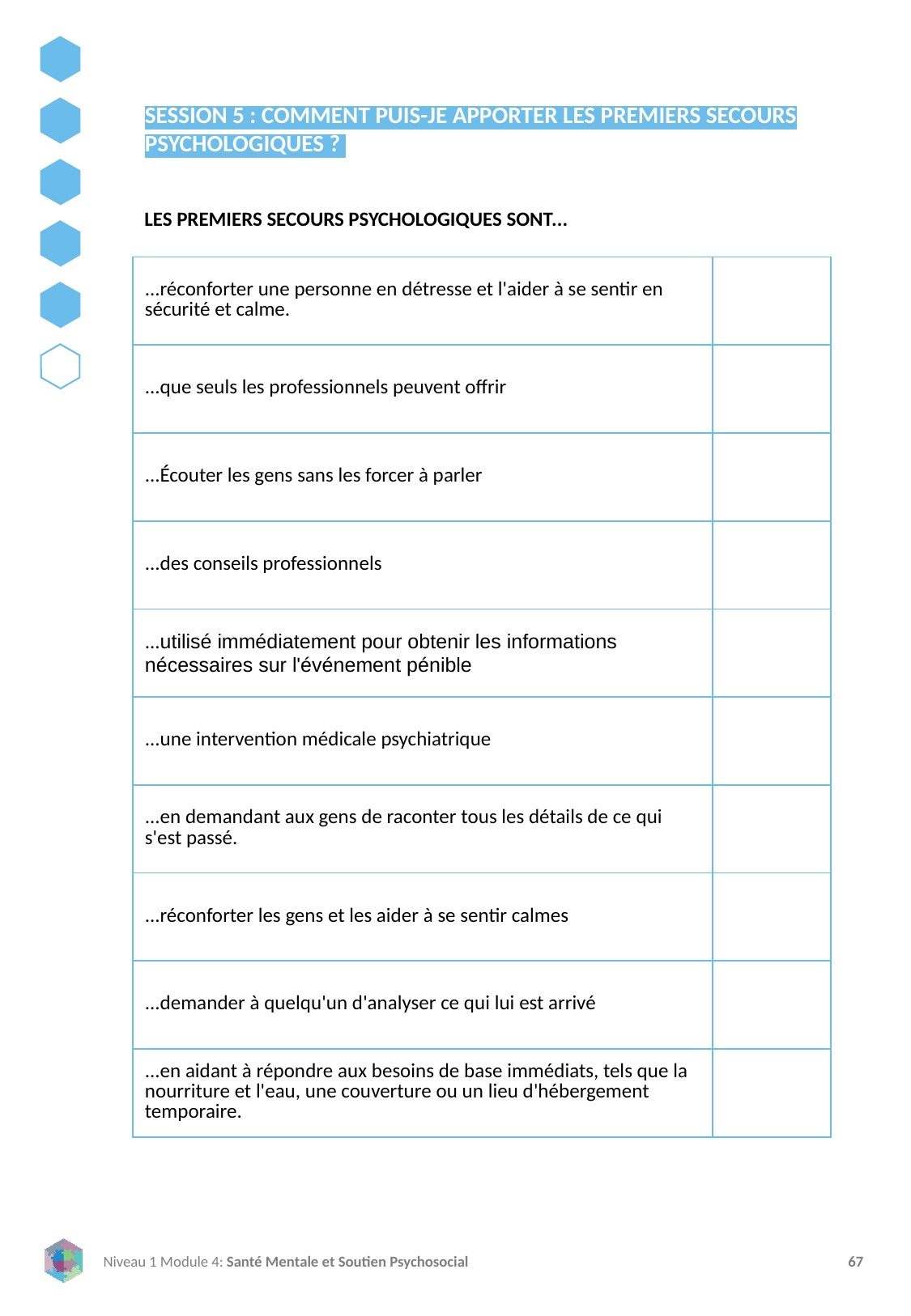

SESSION 5 : COMMENT PUIS-JE APPORTER LES PREMIERS SECOURS PSYCHOLOGIQUES ?

LES PREMIERS SECOURS PSYCHOLOGIQUES SONT...

| ...réconforter une personne en détresse et l'aider à se sentir en sécurité et calme. |  |
| --- | --- |
| ...que seuls les professionnels peuvent offrir |  |
| ...Écouter les gens sans les forcer à parler |  |
| ...des conseils professionnels |  |
| ...utilisé immédiatement pour obtenir les informations nécessaires sur l'événement pénible |  |
| ...une intervention médicale psychiatrique |  |
| ...en demandant aux gens de raconter tous les détails de ce qui s'est passé. |  |
| ...réconforter les gens et les aider à se sentir calmes |  |
| ...demander à quelqu'un d'analyser ce qui lui est arrivé |  |
| ...en aidant à répondre aux besoins de base immédiats, tels que la nourriture et l'eau, une couverture ou un lieu d'hébergement temporaire. |  |